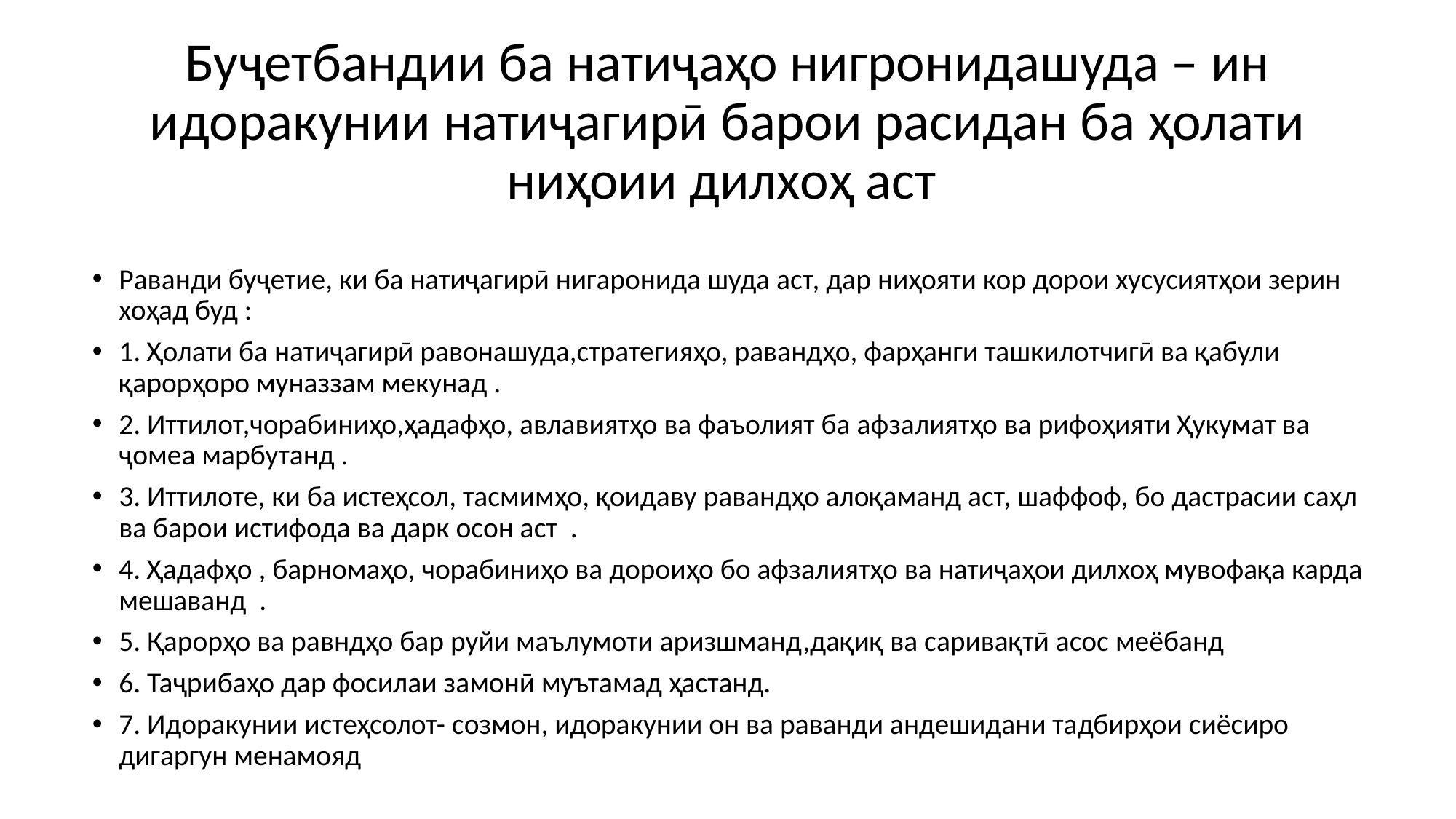

# Буҷетбандии ба натиҷаҳо нигронидашуда – ин идоракунии натиҷагирӣ барои расидан ба ҳолати ниҳоии дилхоҳ аст
Раванди буҷетие, ки ба натиҷагирӣ нигаронида шуда аст, дар ниҳояти кор дорои хусусиятҳои зерин хоҳад буд :
1. Ҳолати ба натиҷагирӣ равонашуда,стратегияҳо, равандҳо, фарҳанги ташкилотчигӣ ва қабули қарорҳоро муназзам мекунад .
2. Иттилот,чорабиниҳо,ҳадафҳо, авлавиятҳо ва фаъолият ба афзалиятҳо ва рифоҳияти Ҳукумат ва ҷомеа марбутанд .
3. Иттилоте, ки ба истеҳсол, тасмимҳо, қоидаву равандҳо алоқаманд аст, шаффоф, бо дастрасии саҳл ва барои истифода ва дарк осон аст  .
4. Ҳадафҳо , барномаҳо, чорабиниҳо ва дороиҳо бо афзалиятҳо ва натиҷаҳои дилхоҳ мувофақа карда мешаванд  .
5. Қарорҳо ва равндҳо бар руйи маълумоти аризшманд,дақиқ ва саривақтӣ асос меёбанд
6. Таҷрибаҳо дар фосилаи замонӣ муътамад ҳастанд.
7. Идоракунии истеҳсолот- созмон, идоракунии он ва раванди андешидани тадбирҳои сиёсиро дигаргун менамояд